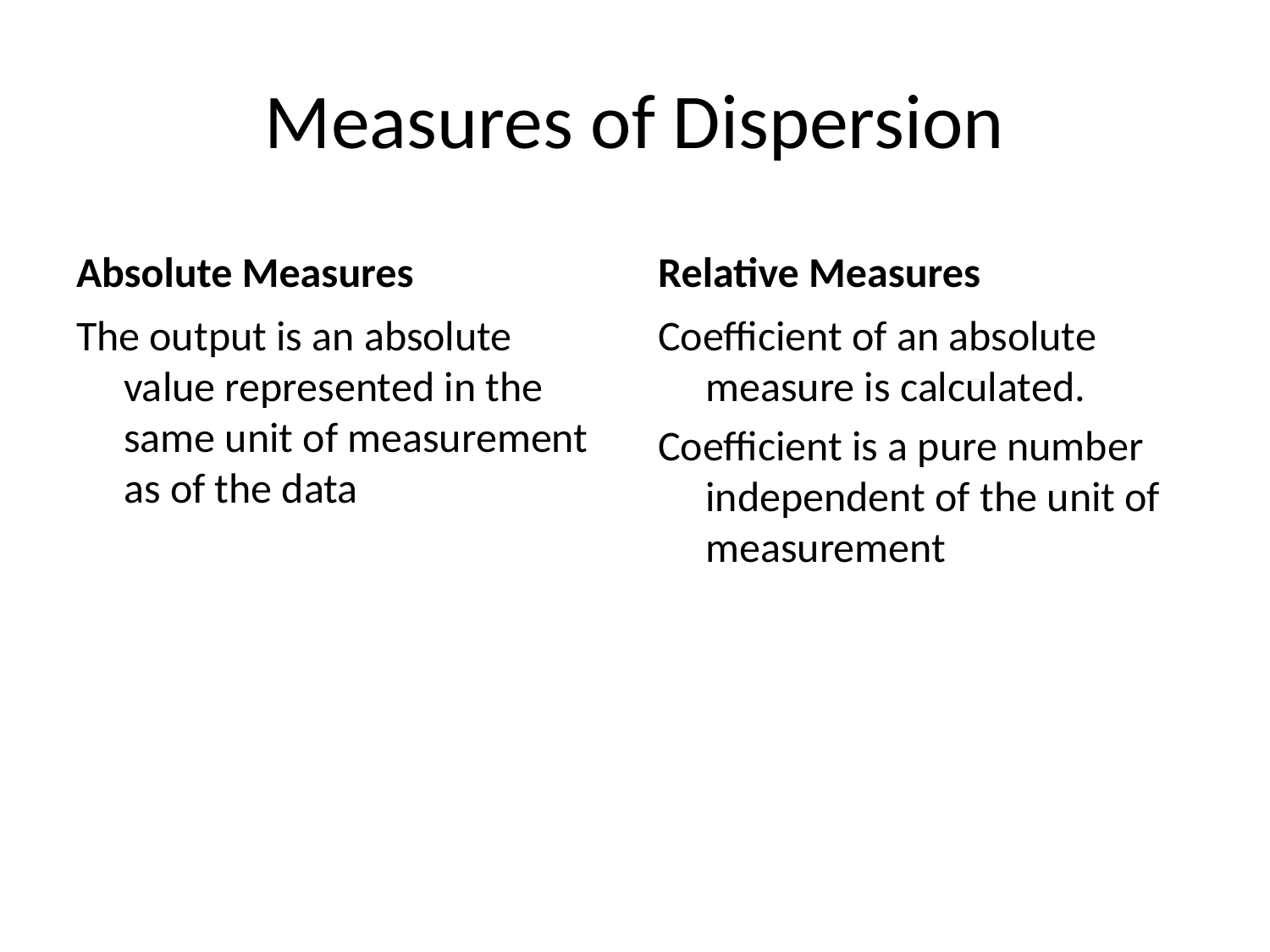

# Measures of Dispersion
Absolute Measures
Relative Measures
The output is an absolute value represented in the same unit of measurement as of the data
Coefficient of an absolute measure is calculated.
Coefficient is a pure number independent of the unit of measurement